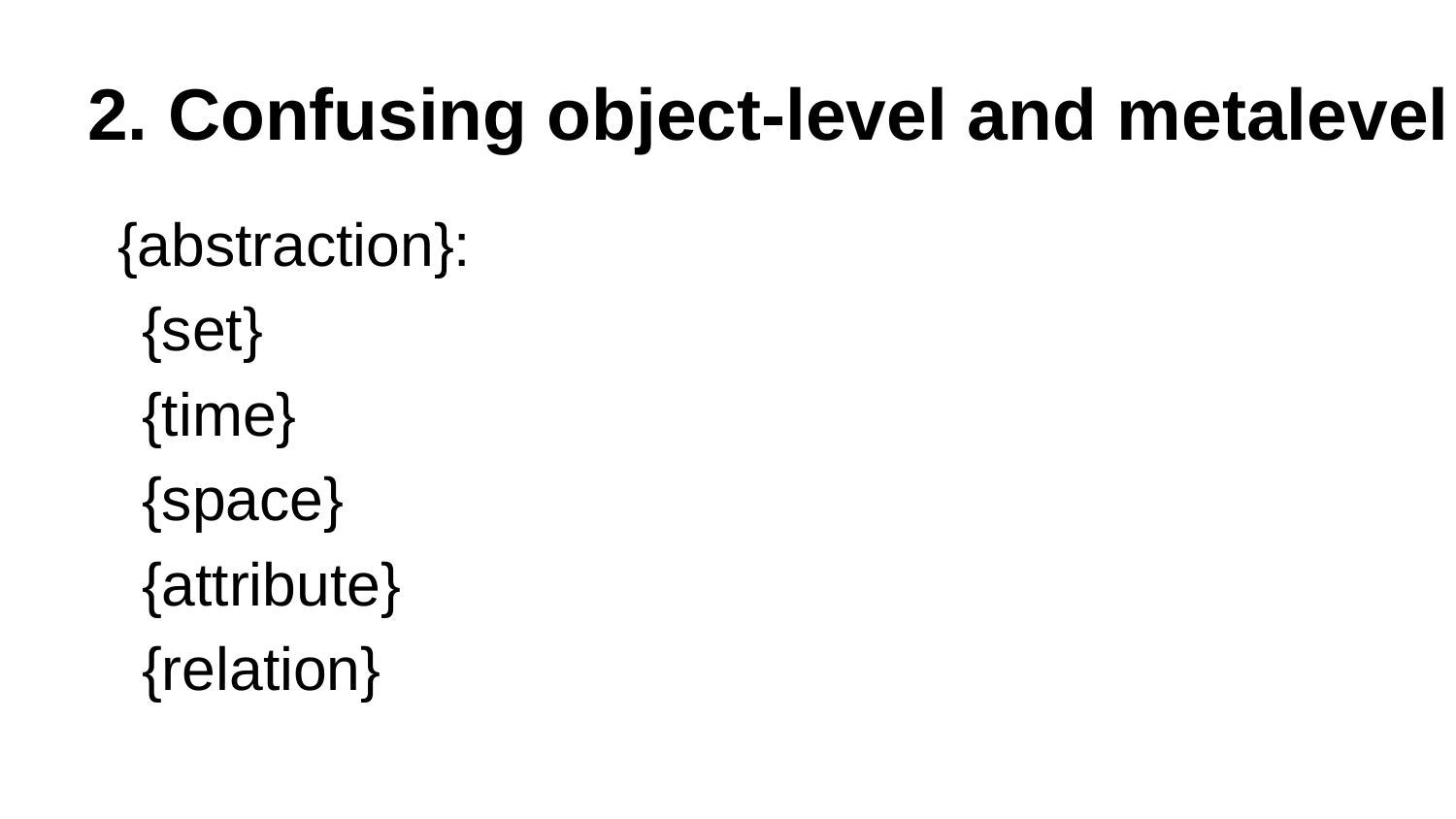

# 2. Confusing object-level and metalevel
{abstraction}:
	{set}
	{time}
	{space}
	{attribute}
	{relation}